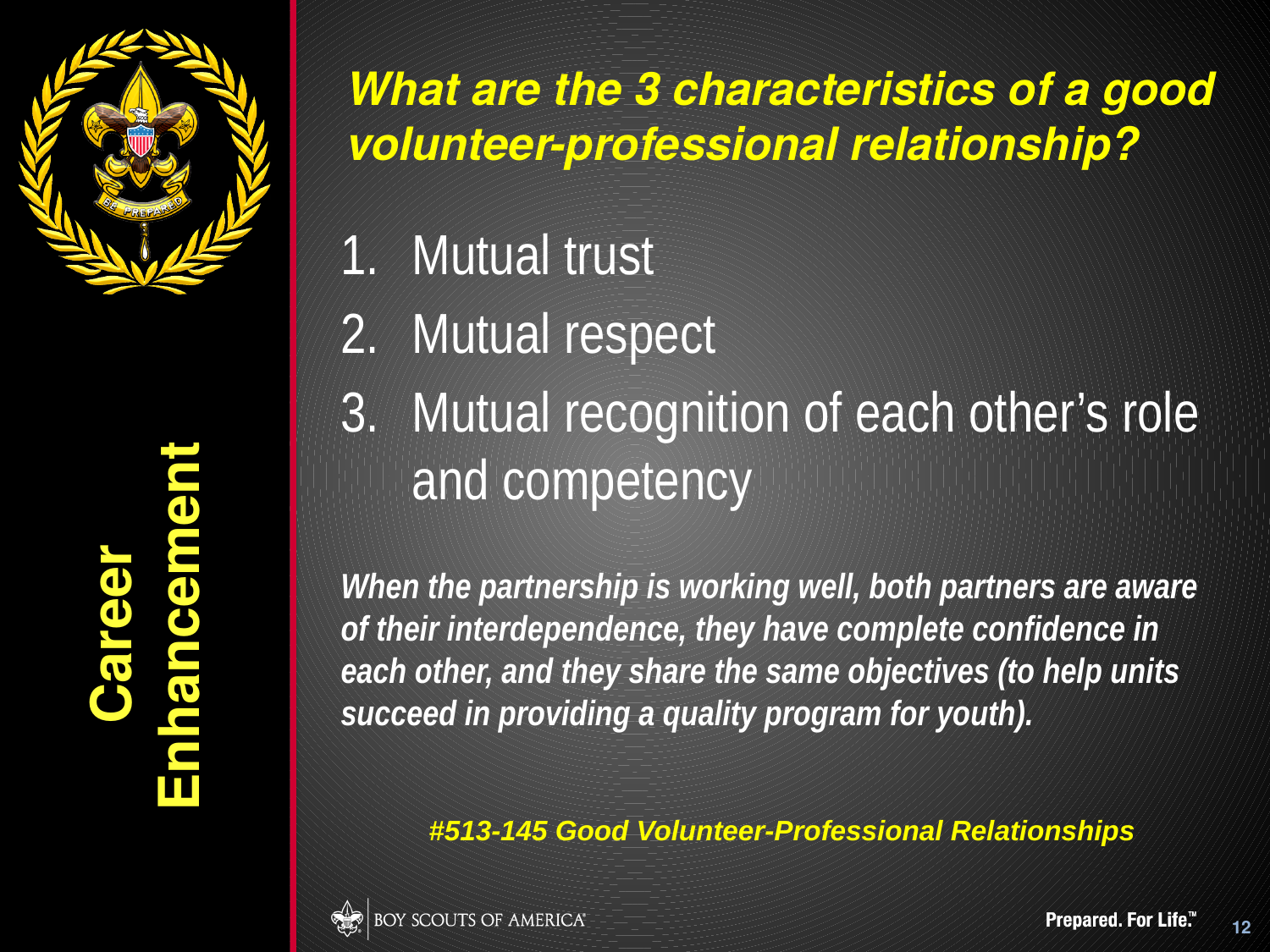

What are the 3 characteristics of a good volunteer-professional relationship?

Mutual trust
Mutual respect
Mutual recognition of each other’s role and competency
When the partnership is working well, both partners are aware of their interdependence, they have complete confidence in each other, and they share the same objectives (to help units succeed in providing a quality program for youth).

#513-145 Good Volunteer-Professional Relationships

# Career Enhancement
12